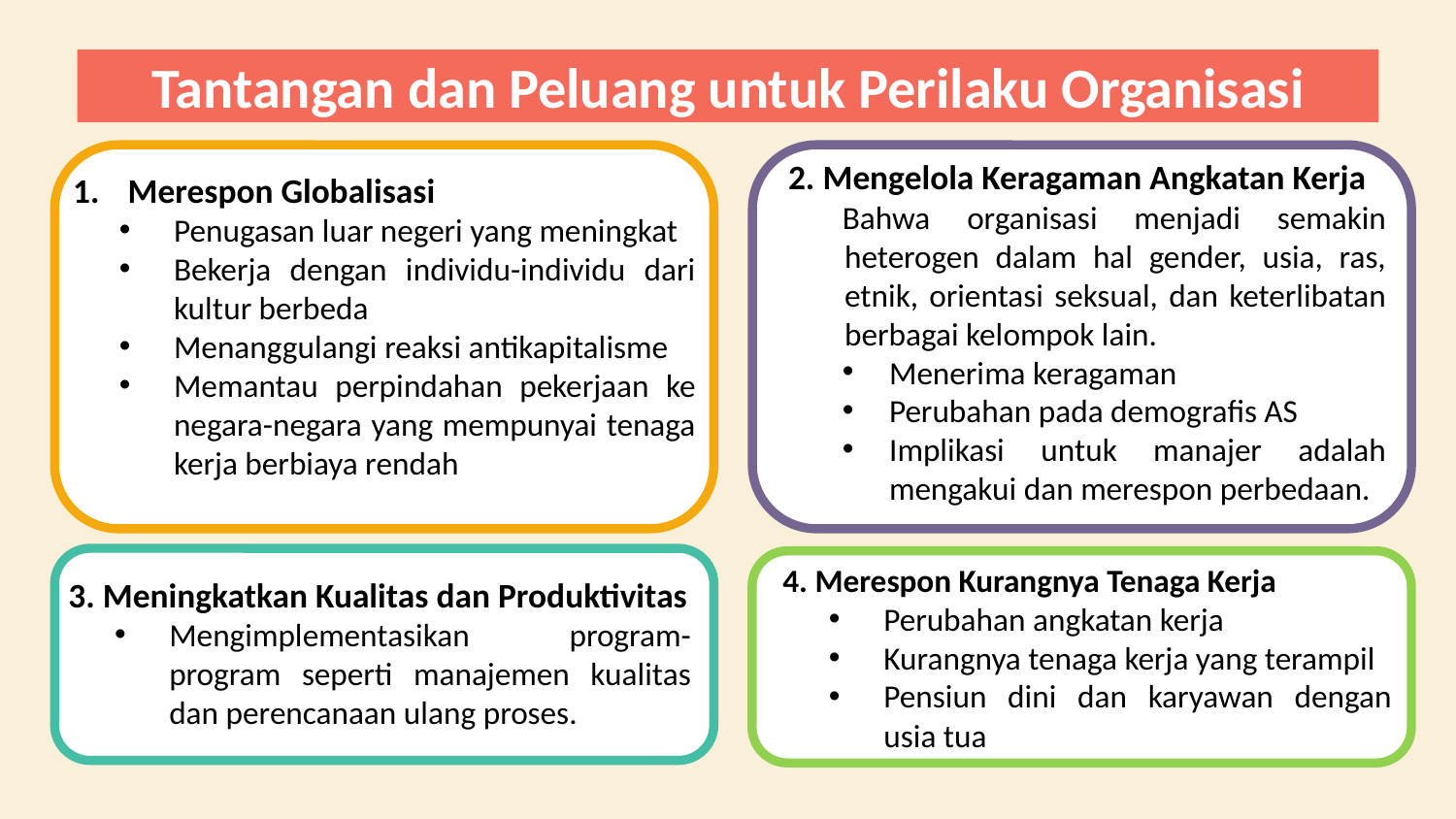

Tantangan dan Peluang untuk Perilaku Organisasi

2. Mengelola Keragaman Angkatan Kerja
Bahwa organisasi menjadi semakin heterogen dalam hal gender, usia, ras, etnik, orientasi seksual, dan keterlibatan berbagai kelompok lain.
Menerima keragaman
Perubahan pada demografis AS
Implikasi untuk manajer adalah mengakui dan merespon perbedaan.
Merespon Globalisasi
Penugasan luar negeri yang meningkat
Bekerja dengan individu-individu dari kultur berbeda
Menanggulangi reaksi antikapitalisme
Memantau perpindahan pekerjaan ke negara-negara yang mempunyai tenaga kerja berbiaya rendah

4. Merespon Kurangnya Tenaga Kerja
Perubahan angkatan kerja
Kurangnya tenaga kerja yang terampil
Pensiun dini dan karyawan dengan usia tua

3. Meningkatkan Kualitas dan Produktivitas
Mengimplementasikan program-program seperti manajemen kualitas dan perencanaan ulang proses.